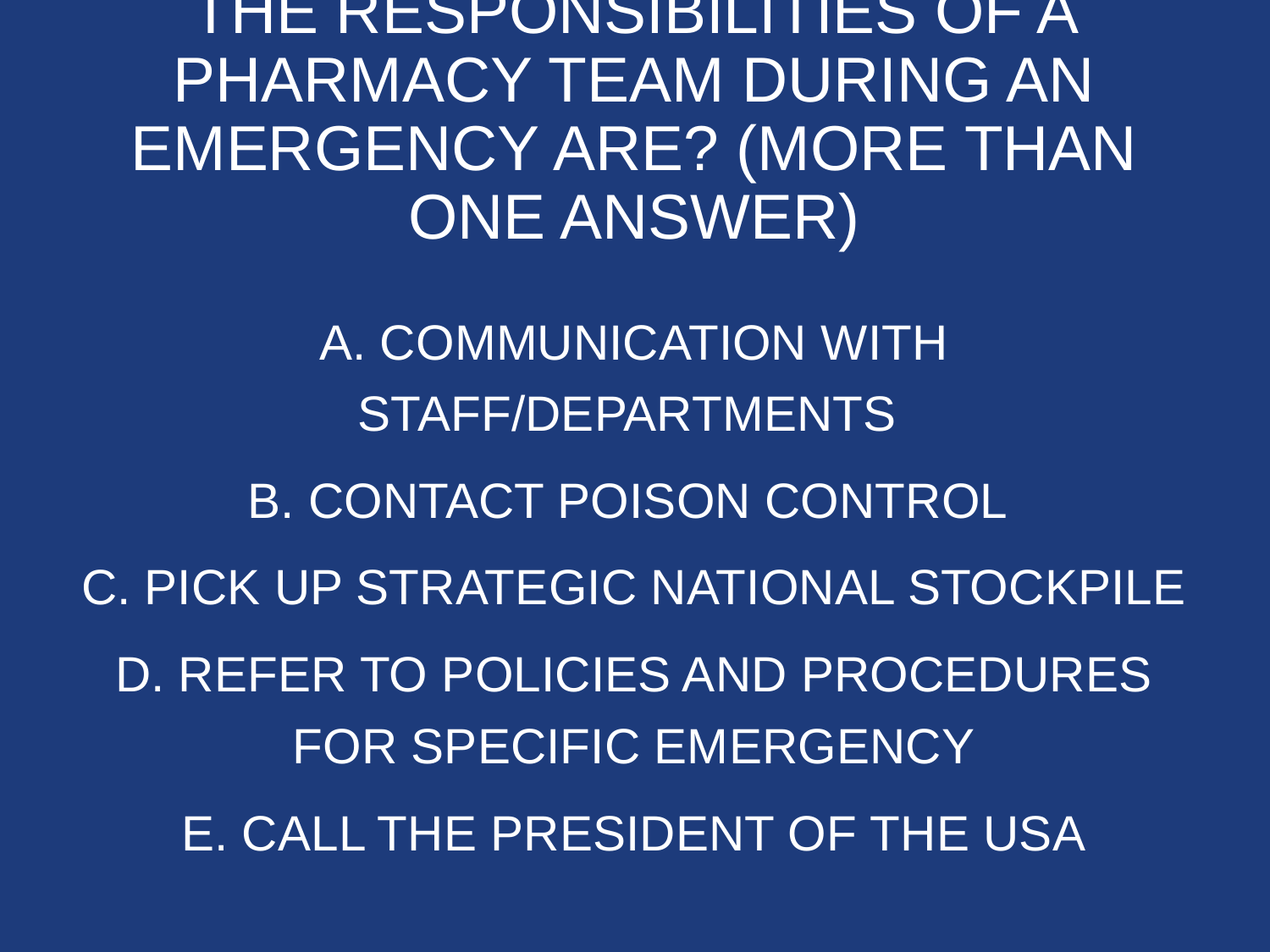

# The responsibilities of a Pharmacy Team during an Emergency are? (more than one answer)
A. Communication with staff/departments
B. Contact Poison control
 C. Pick up Strategic National Stockpile
D. Refer to Policies and Procedures for specific emergency
E. Call the President of the USA